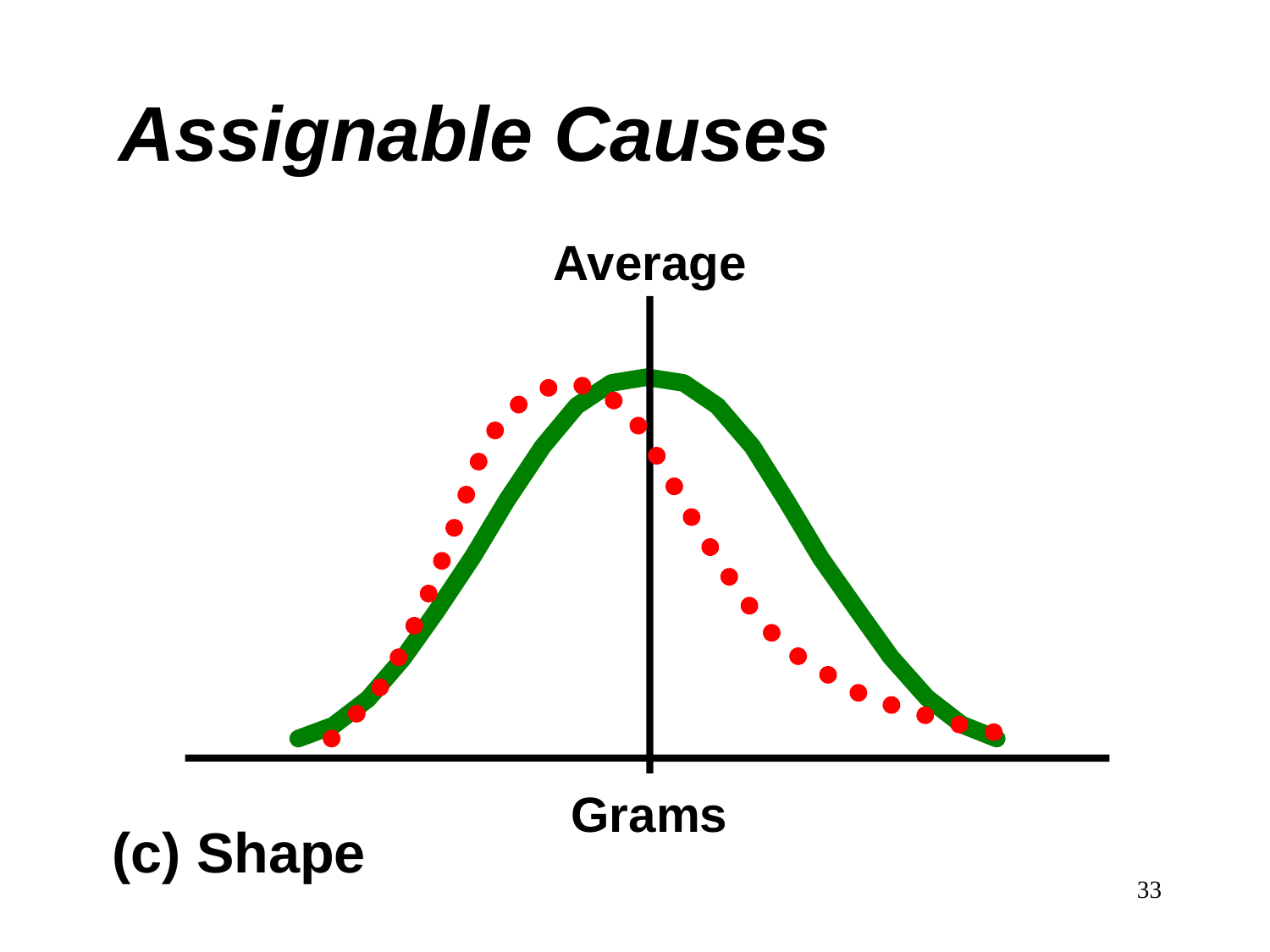

Assignable Causes
Average

Grams
(c) Shape
33